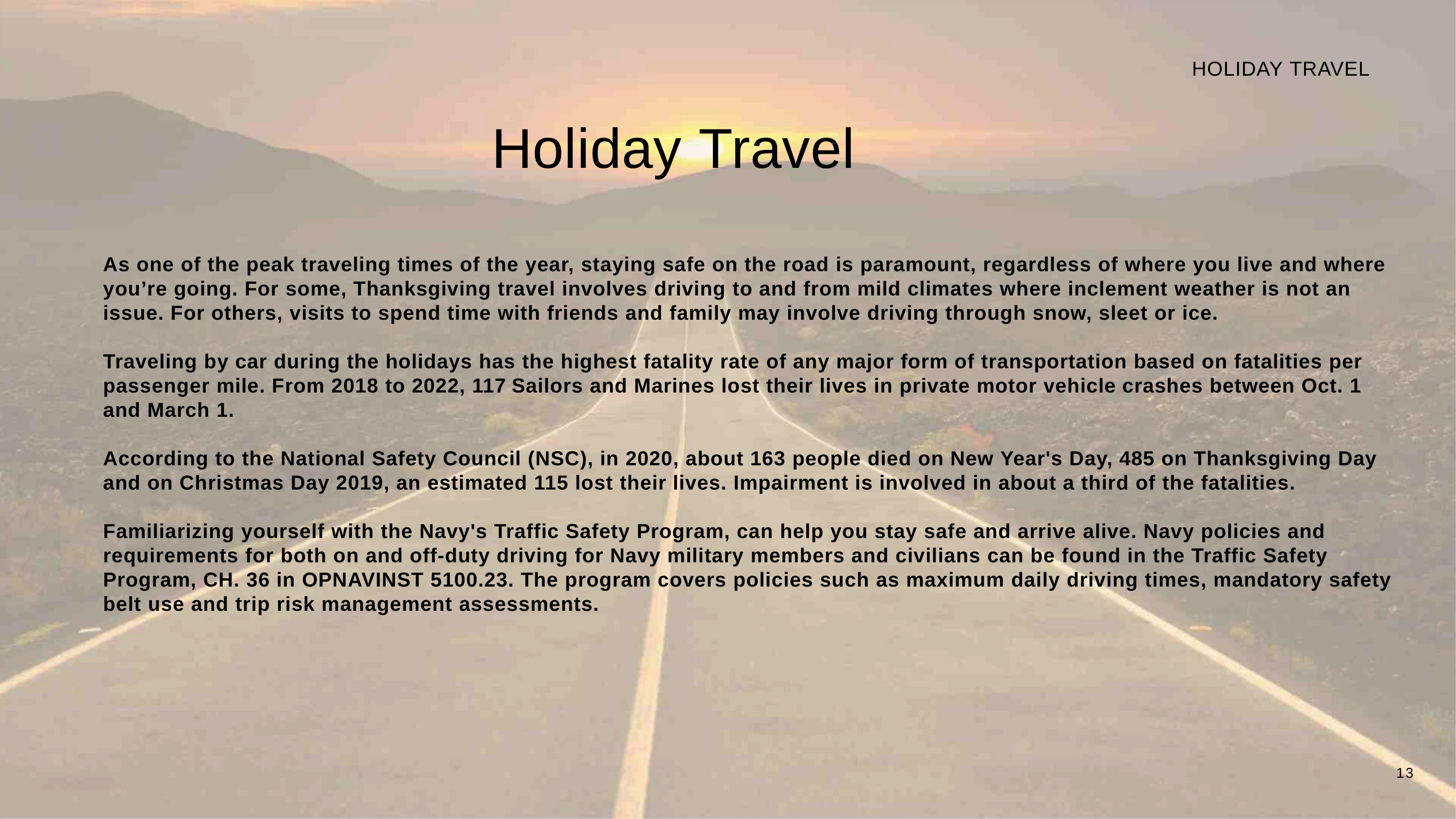

HOLIDAY TRAVEL
Holiday Travel
As one of the peak traveling times of the year, staying safe on the road is paramount, regardless of where you live and where
you’re going. For some, Thanksgiving travel involves driving to and from mild climates where inclement weather is not an
issue. For others, visits to spend time with friends and family may involve driving through snow, sleet or ice.
Traveling by car during the holidays has the highest fatality rate of any major form of transportation based on fatalities per
passenger mile. From 2018 to 2022, 117 Sailors and Marines lost their lives in private motor vehicle crashes between Oct. 1
and March 1.
According to the National Safety Council (NSC), in 2020, about 163 people died on New Year's Day, 485 on Thanksgiving Day
and on Christmas Day 2019, an estimated 115 lost their lives. Impairment is involved in about a third of the fatalities.
Familiarizing yourself with the Navy's Traffic Safety Program, can help you stay safe and arrive alive. Navy policies and
requirements for both on and off-duty driving for Navy military members and civilians can be found in the Traffic Safety
Program, CH. 36 in OPNAVINST 5100.23. The program covers policies such as maximum daily driving times, mandatory safety
belt use and trip risk management assessments.
13